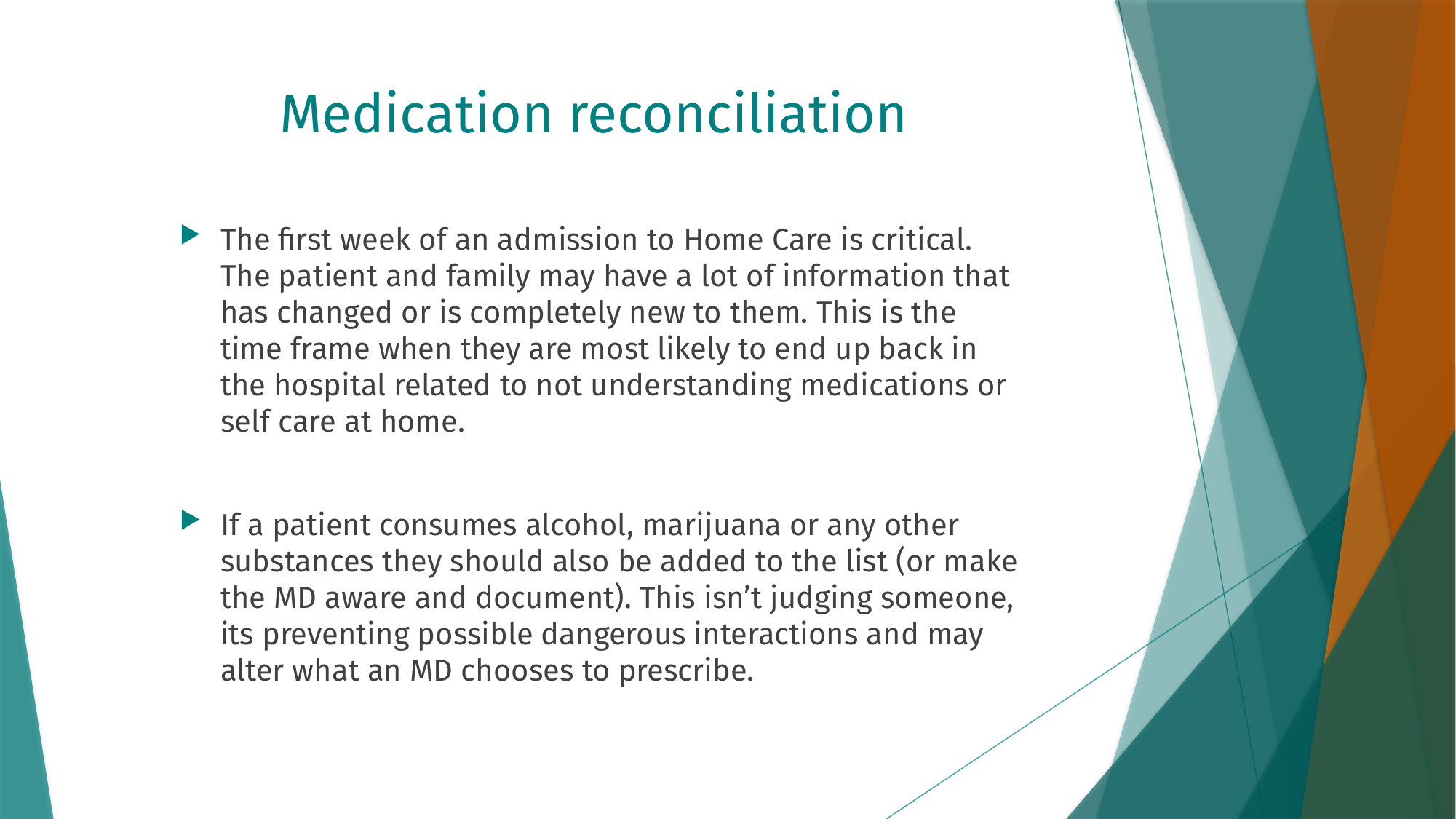

# Medication reconciliation
The first week of an admission to Home Care is critical. The patient and family may have a lot of information that has changed or is completely new to them. This is the time frame when they are most likely to end up back in the hospital related to not understanding medications or self care at home.

If a patient consumes alcohol, marijuana or any other substances they should also be added to the list (or make the MD aware and document). This isn’t judging someone, its preventing possible dangerous interactions and may alter what an MD chooses to prescribe.